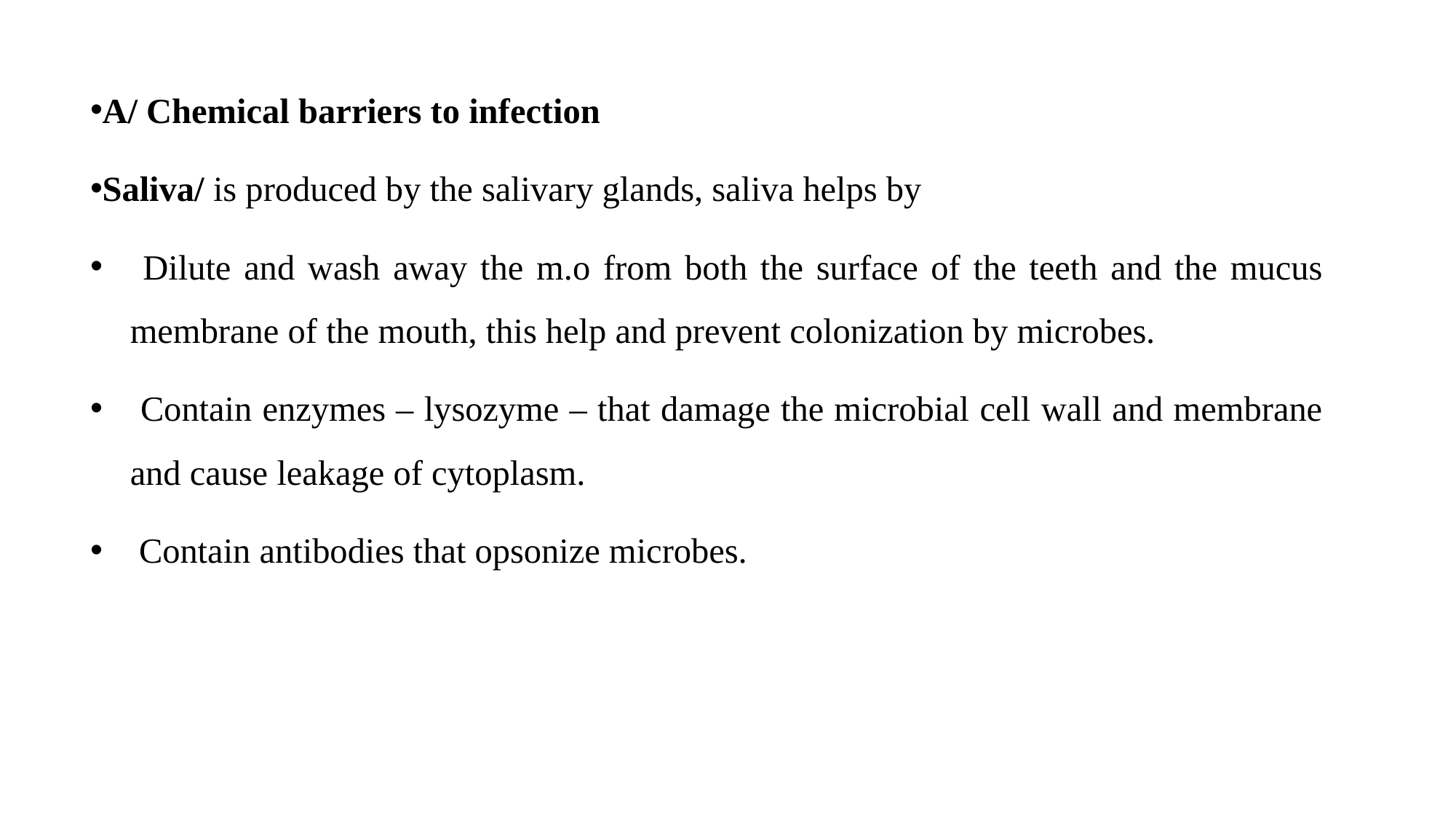

A/ Chemical barriers to infection
Saliva/ is produced by the salivary glands, saliva helps by
 Dilute and wash away the m.o from both the surface of the teeth and the mucus membrane of the mouth, this help and prevent colonization by microbes.
 Contain enzymes – lysozyme – that damage the microbial cell wall and membrane and cause leakage of cytoplasm.
 Contain antibodies that opsonize microbes.